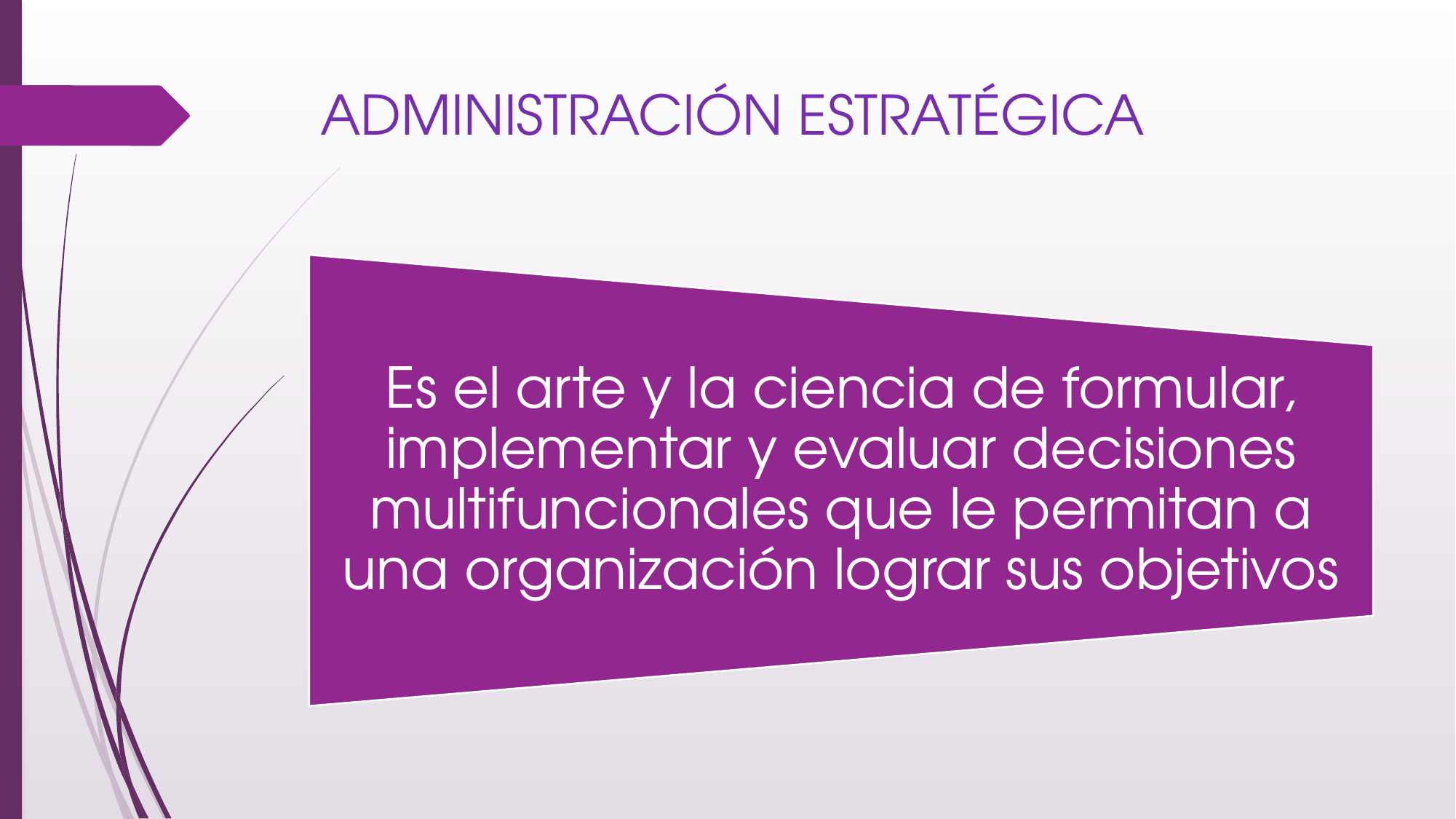

# ADMINISTRACIÓN ESTRATÉGICA
Es el arte y la ciencia de formular, implementar y evaluar decisiones multifuncionales que le permitan a una organización lograr sus objetivos